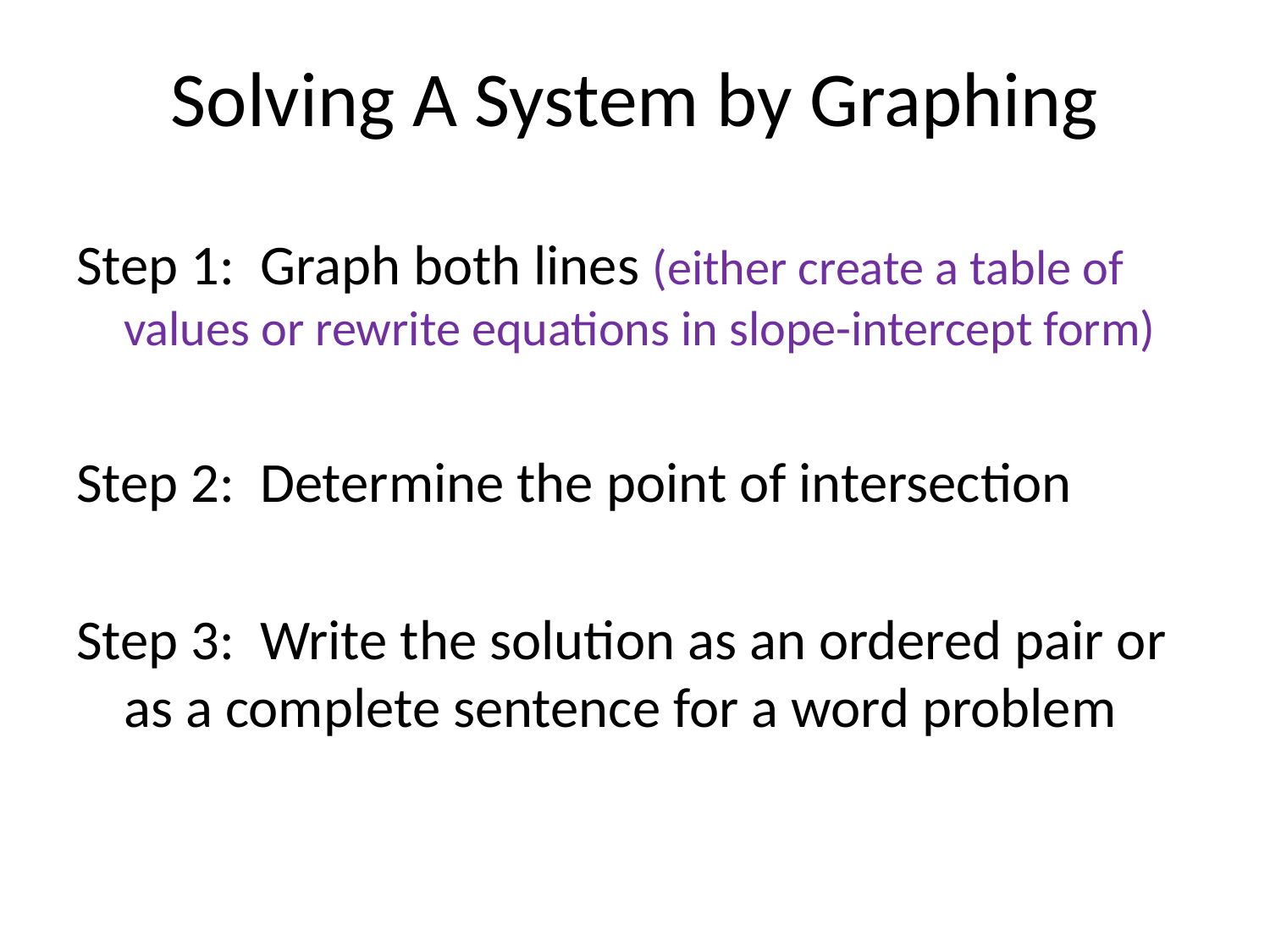

# Solving A System by Graphing
Step 1:  Graph both lines (either create a table of values or rewrite equations in slope-intercept form)

Step 2:  Determine the point of intersection

Step 3:  Write the solution as an ordered pair or as a complete sentence for a word problem